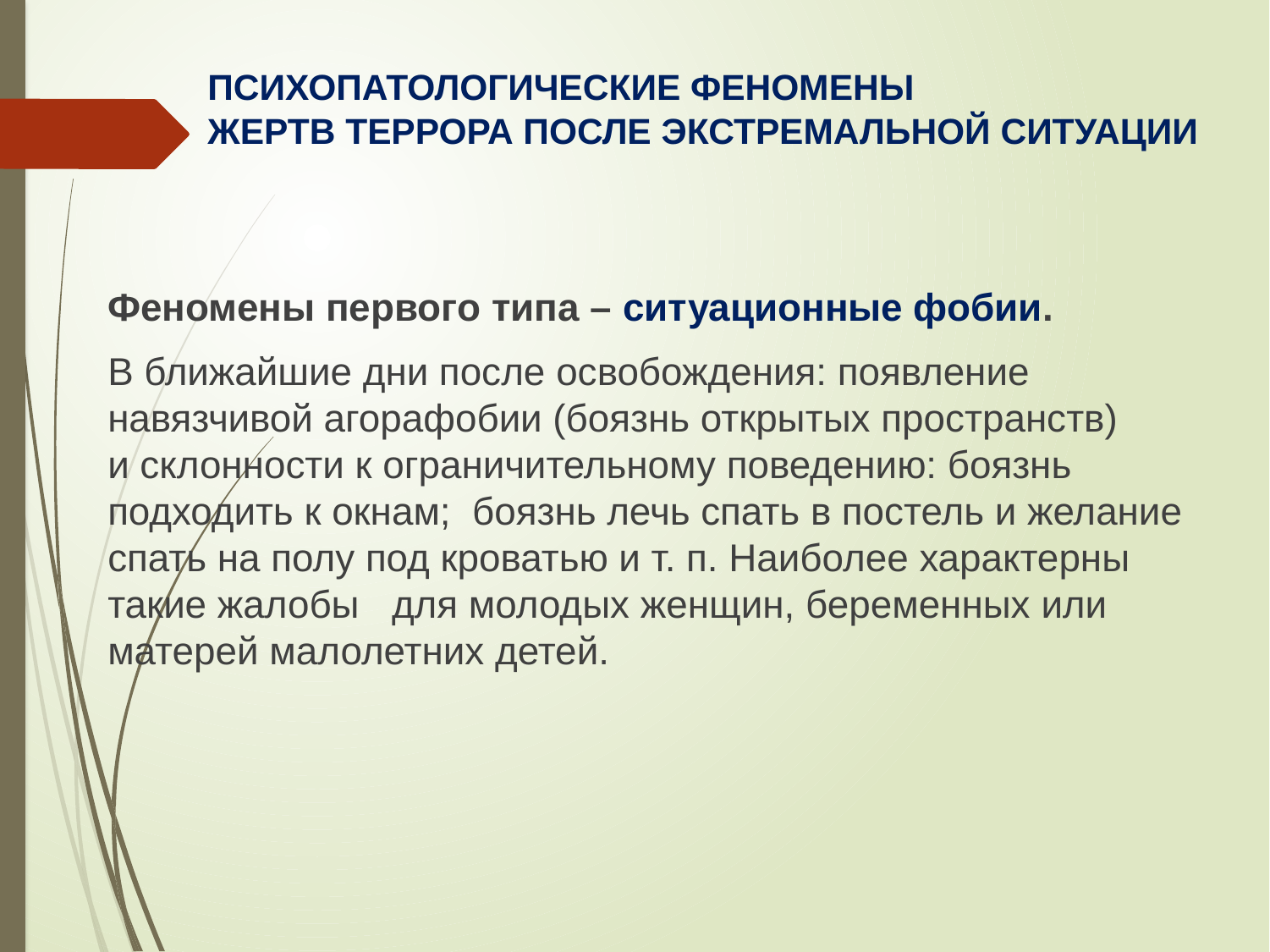

# Психопатологические феномены жертв террора после экстремальной ситуации
Феномены первого типа – ситуационные фобии.
В ближайшие дни после освобождения: появление навязчивой агорафобии (боязнь открытых пространств)
и склонности к ограничительному поведению: боязнь подходить к окнам;  боязнь лечь спать в постель и желание спать на полу под кроватью и т. п. Наиболее характерны такие жалобы   для молодых женщин, беременных или матерей малолетних детей.